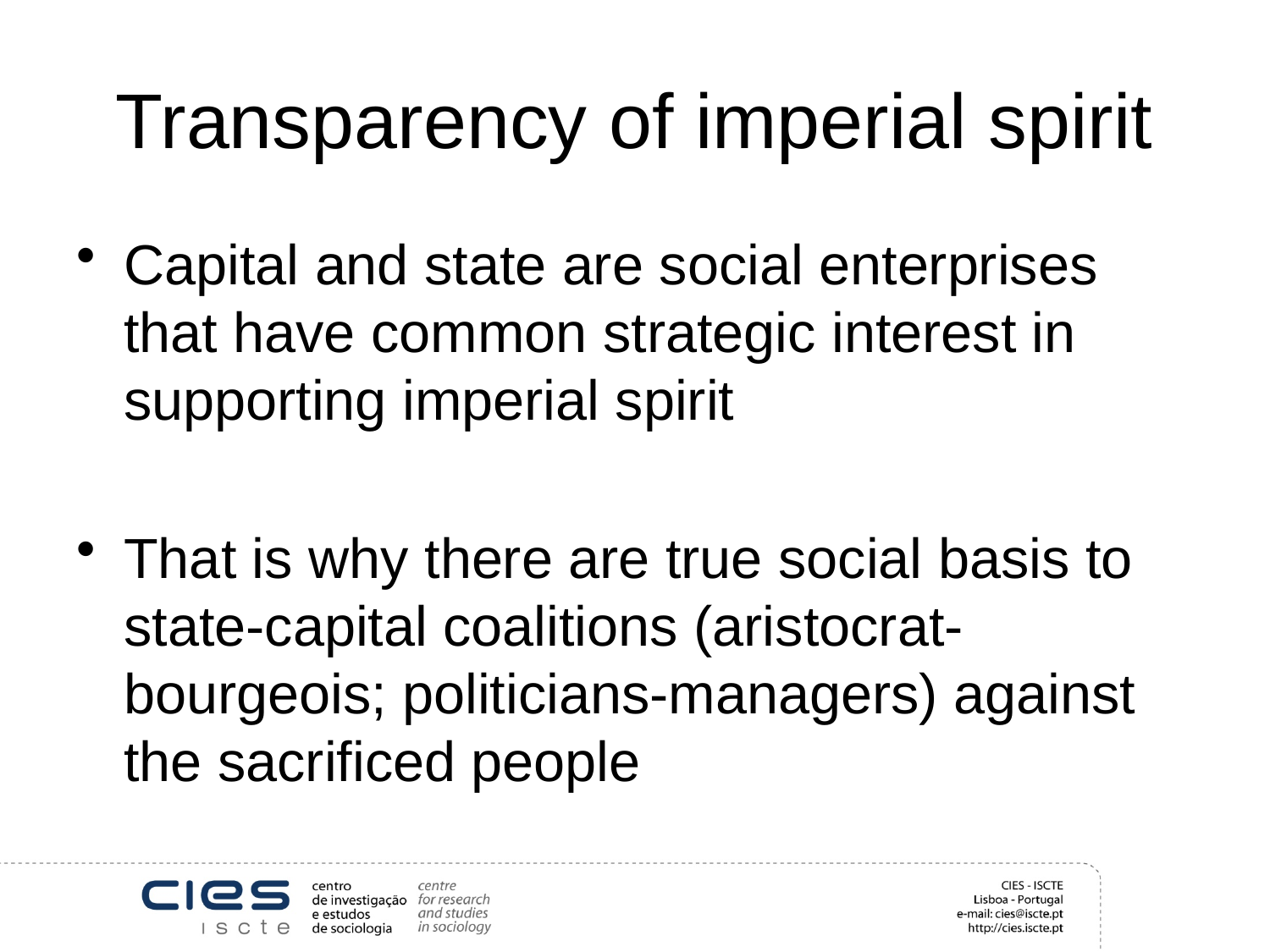

# Transparency of imperial spirit
Capital and state are social enterprises that have common strategic interest in supporting imperial spirit

That is why there are true social basis to state-capital coalitions (aristocrat-bourgeois; politicians-managers) against the sacrificed people